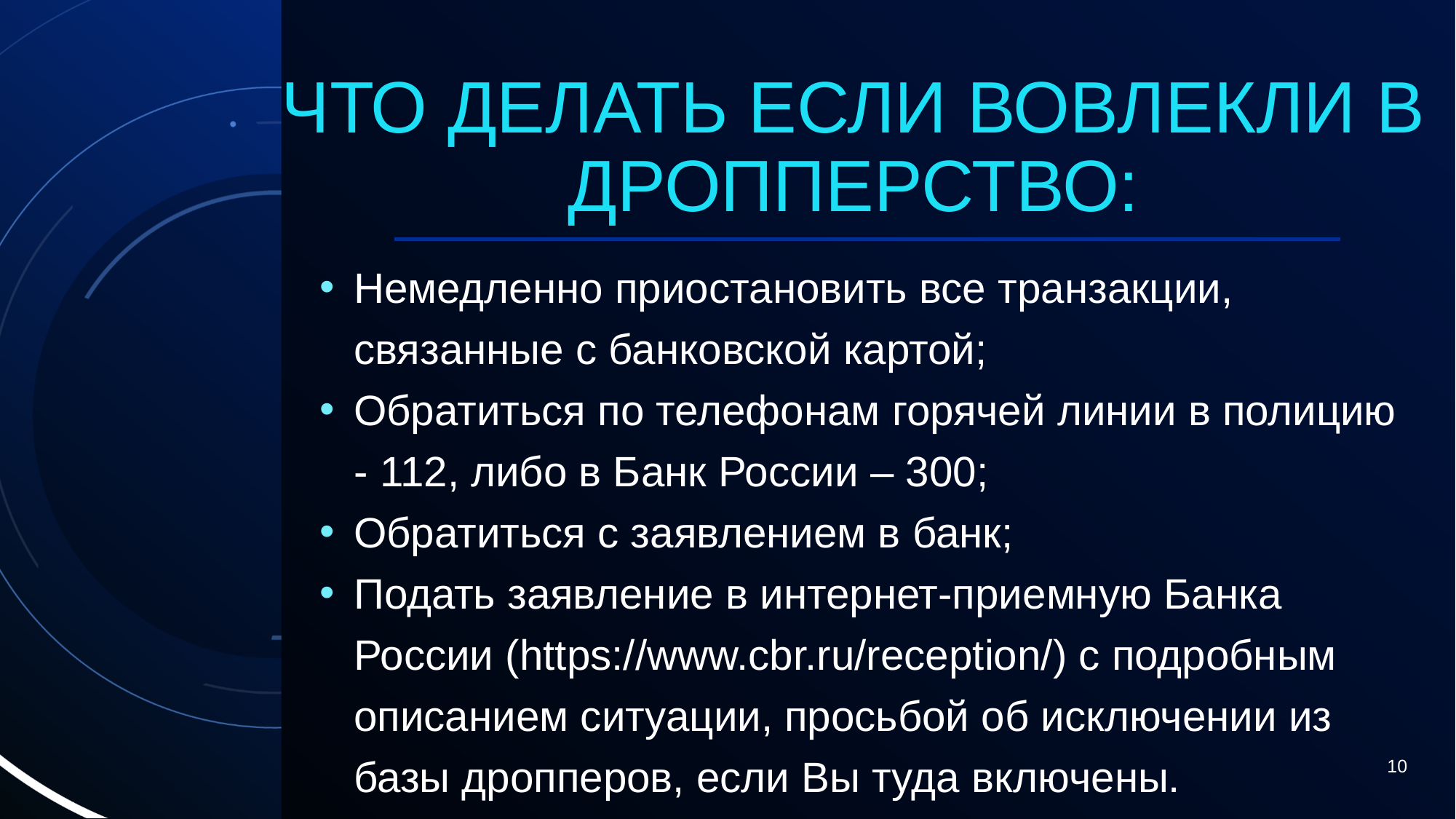

# Что делать если вовлекли в дропперство:
Немедленно приостановить все транзакции, связанные с банковской картой;
Обратиться по телефонам горячей линии в полицию - 112, либо в Банк России – 300;
Обратиться с заявлением в банк;
Подать заявление в интернет-приемную Банка России (https://www.cbr.ru/reception/) с подробным описанием ситуации, просьбой об исключении из базы дропперов, если Вы туда включены.

10